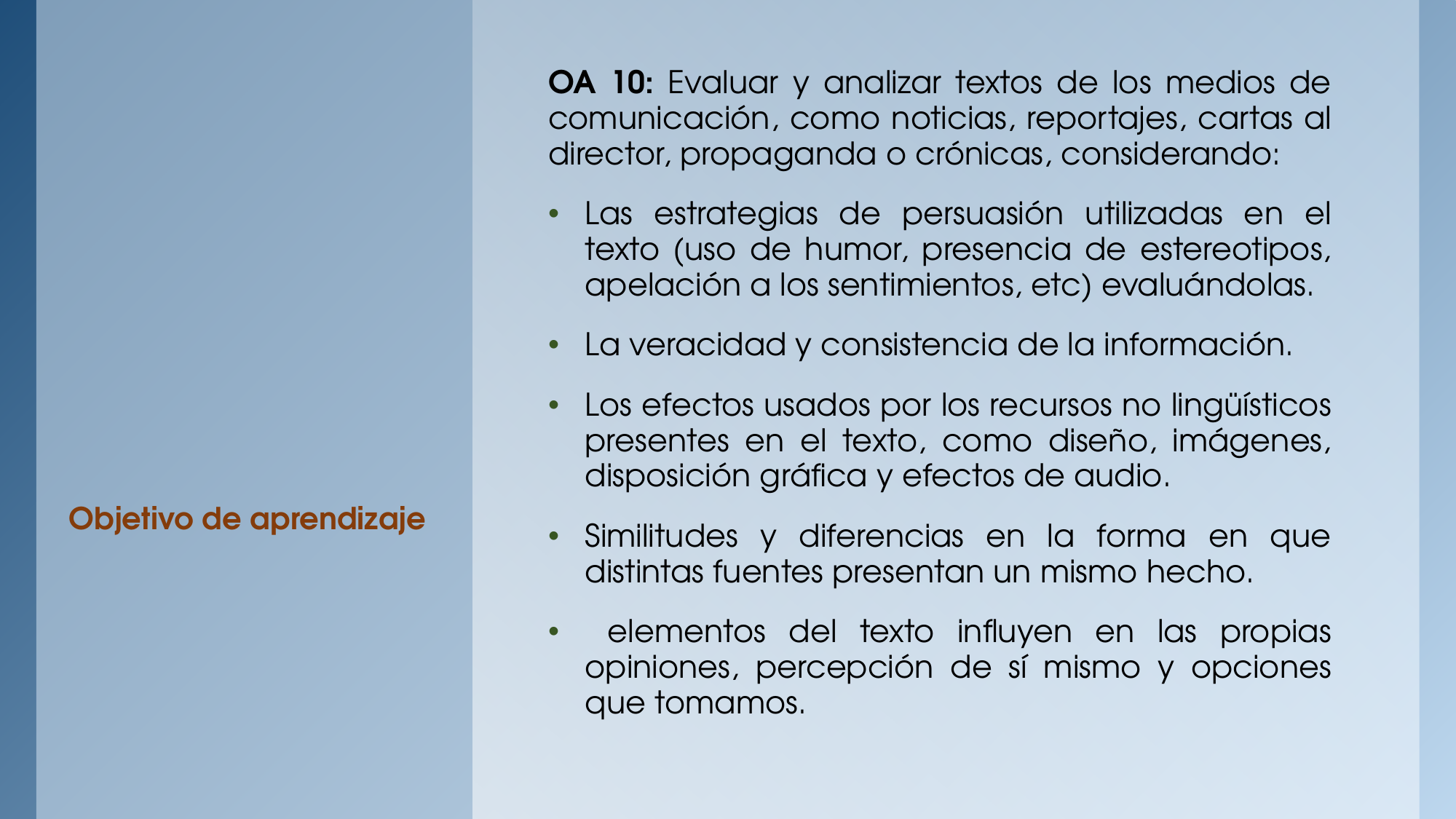

OA 10: Evaluar y analizar textos de los medios de comunicación, como noticias, reportajes, cartas al director, propaganda o crónicas, considerando:
Las estrategias de persuasión utilizadas en el texto (uso de humor, presencia de estereotipos, apelación a los sentimientos, etc) evaluándolas.
La veracidad y consistencia de la información.
Los efectos usados por los recursos no lingüísticos presentes en el texto, como diseño, imágenes, disposición gráfica y efectos de audio.
Similitudes y diferencias en la forma en que distintas fuentes presentan un mismo hecho.
 elementos del texto influyen en las propias opiniones, percepción de sí mismo y opciones que tomamos.

# Objetivo de aprendizaje